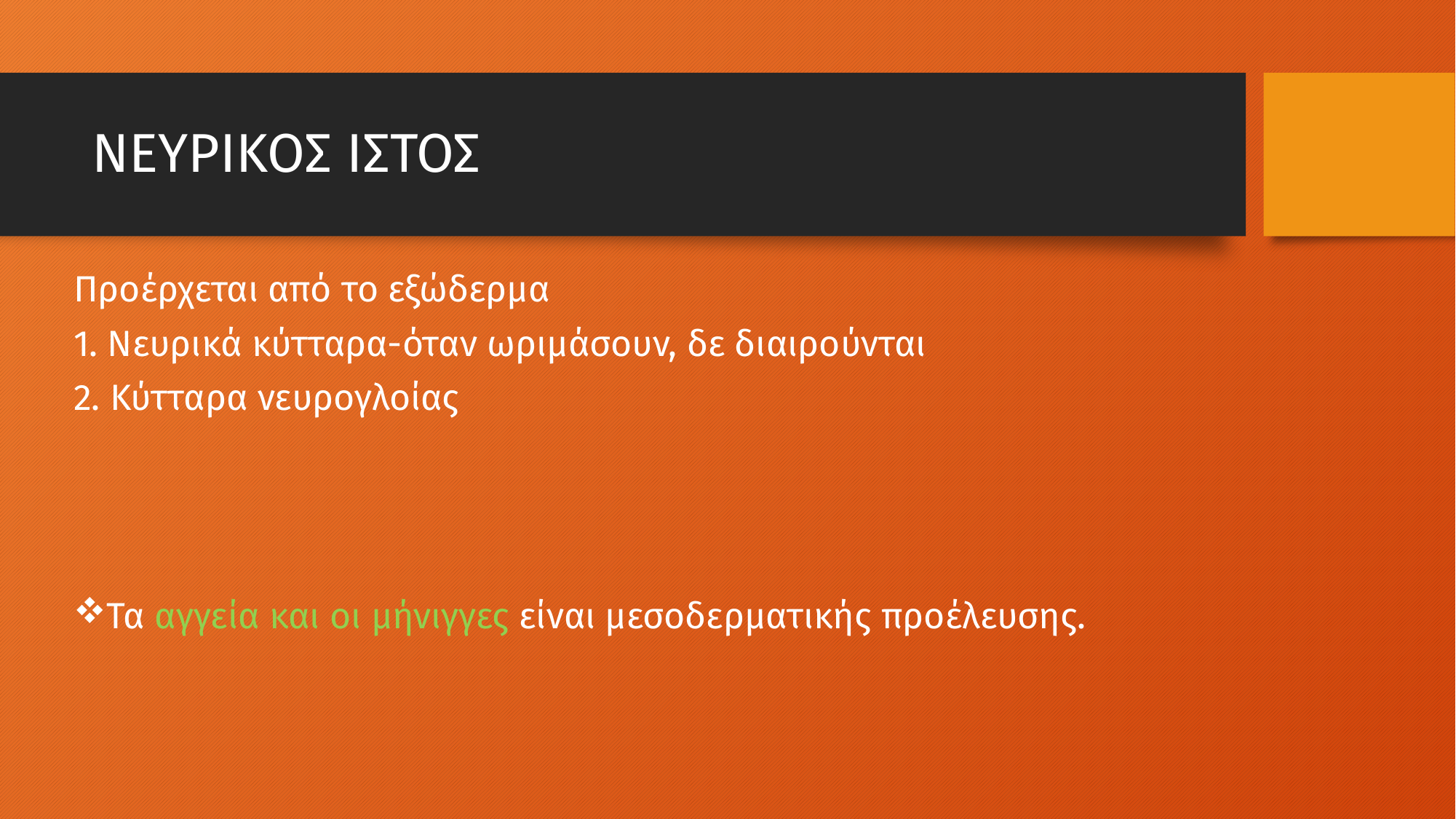

# ΝΕΥΡΙΚΟΣ ΙΣΤΟΣ
Προέρχεται από το εξώδερμα
1. Νευρικά κύτταρα-όταν ωριμάσουν, δε διαιρούνται
2. Κύτταρα νευρογλοίας

Τα αγγεία και οι μήνιγγες είναι μεσοδερματικής προέλευσης.